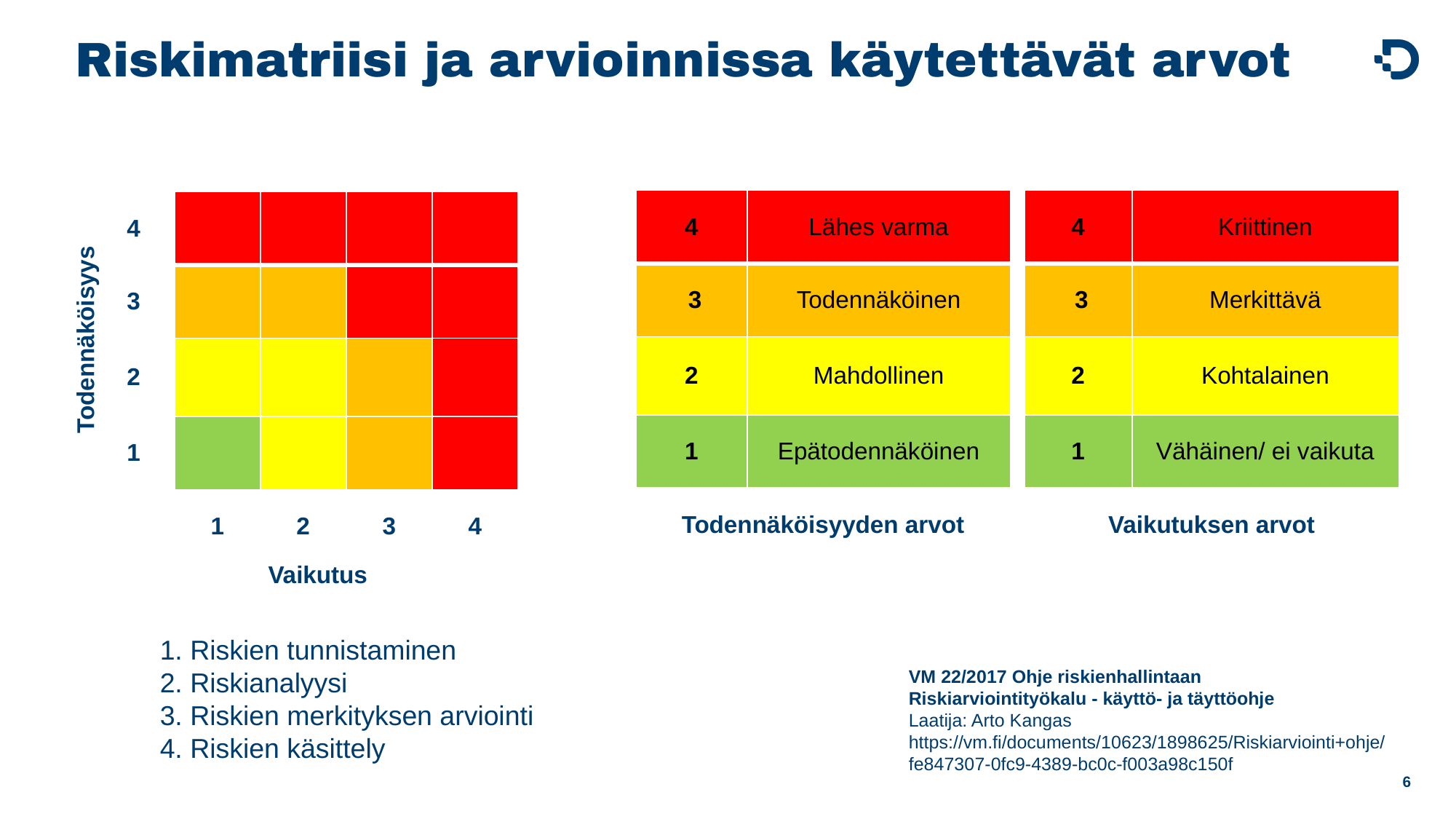

# Riskimatriisi ja arvioinnissa käytettävät arvot
| 4 | Kriittinen |
| --- | --- |
| 3 | Merkittävä |
| 2 | Kohtalainen |
| 1 | Vähäinen/ ei vaikuta |
| Vaikutuksen arvot |  |
| 4 | Lähes varma |
| --- | --- |
| 3 | Todennäköinen |
| 2 | Mahdollinen |
| 1 | Epätodennäköinen |
| Todennäköisyyden arvot |  |
| 4 |  |  |  |  |
| --- | --- | --- | --- | --- |
| 3 |  |  |  |  |
| 2 |  |  |  |  |
| 1 |  |  |  |  |
|  | 1 | 2 | 3 | 4 |
Todennäköisyys
Vaikutus
1. Riskien tunnistaminen
2. Riskianalyysi
3. Riskien merkityksen arviointi
4. Riskien käsittely
VM 22/2017 Ohje riskienhallintaan
Riskiarviointityökalu - käyttö- ja täyttöohje
Laatija: Arto Kangas
https://vm.fi/documents/10623/1898625/Riskiarviointi+ohje/fe847307-0fc9-4389-bc0c-f003a98c150f
6